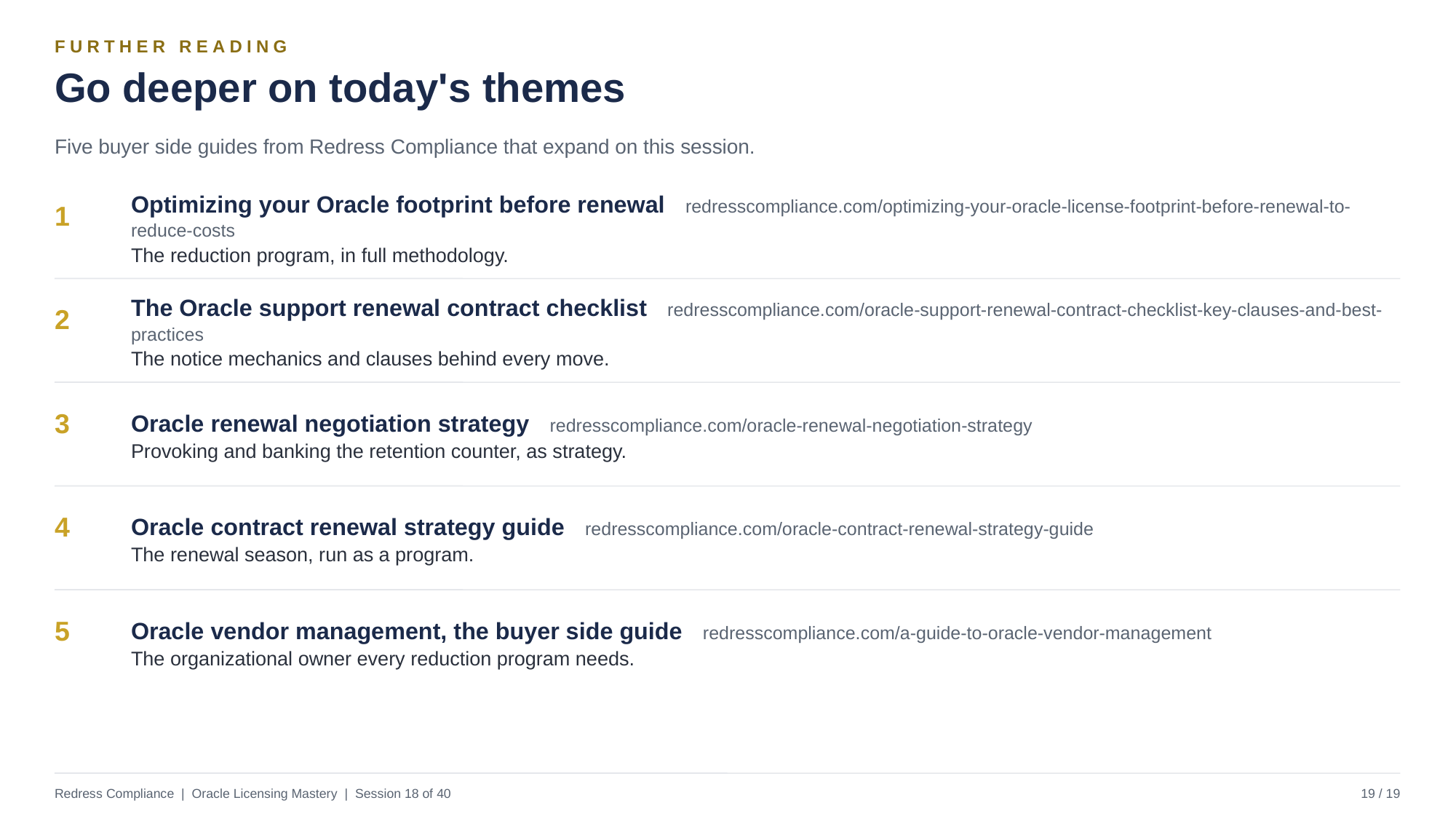

FURTHER READING
Go deeper on today's themes
Five buyer side guides from Redress Compliance that expand on this session.
Optimizing your Oracle footprint before renewal    redresscompliance.com/optimizing-your-oracle-license-footprint-before-renewal-to-reduce-costs
The reduction program, in full methodology.
1

The Oracle support renewal contract checklist    redresscompliance.com/oracle-support-renewal-contract-checklist-key-clauses-and-best-practices
The notice mechanics and clauses behind every move.
2

Oracle renewal negotiation strategy    redresscompliance.com/oracle-renewal-negotiation-strategy
Provoking and banking the retention counter, as strategy.
3

Oracle contract renewal strategy guide    redresscompliance.com/oracle-contract-renewal-strategy-guide
The renewal season, run as a program.
4

Oracle vendor management, the buyer side guide    redresscompliance.com/a-guide-to-oracle-vendor-management
The organizational owner every reduction program needs.
5

Redress Compliance  |  Oracle Licensing Mastery  |  Session 18 of 40
19 / 19